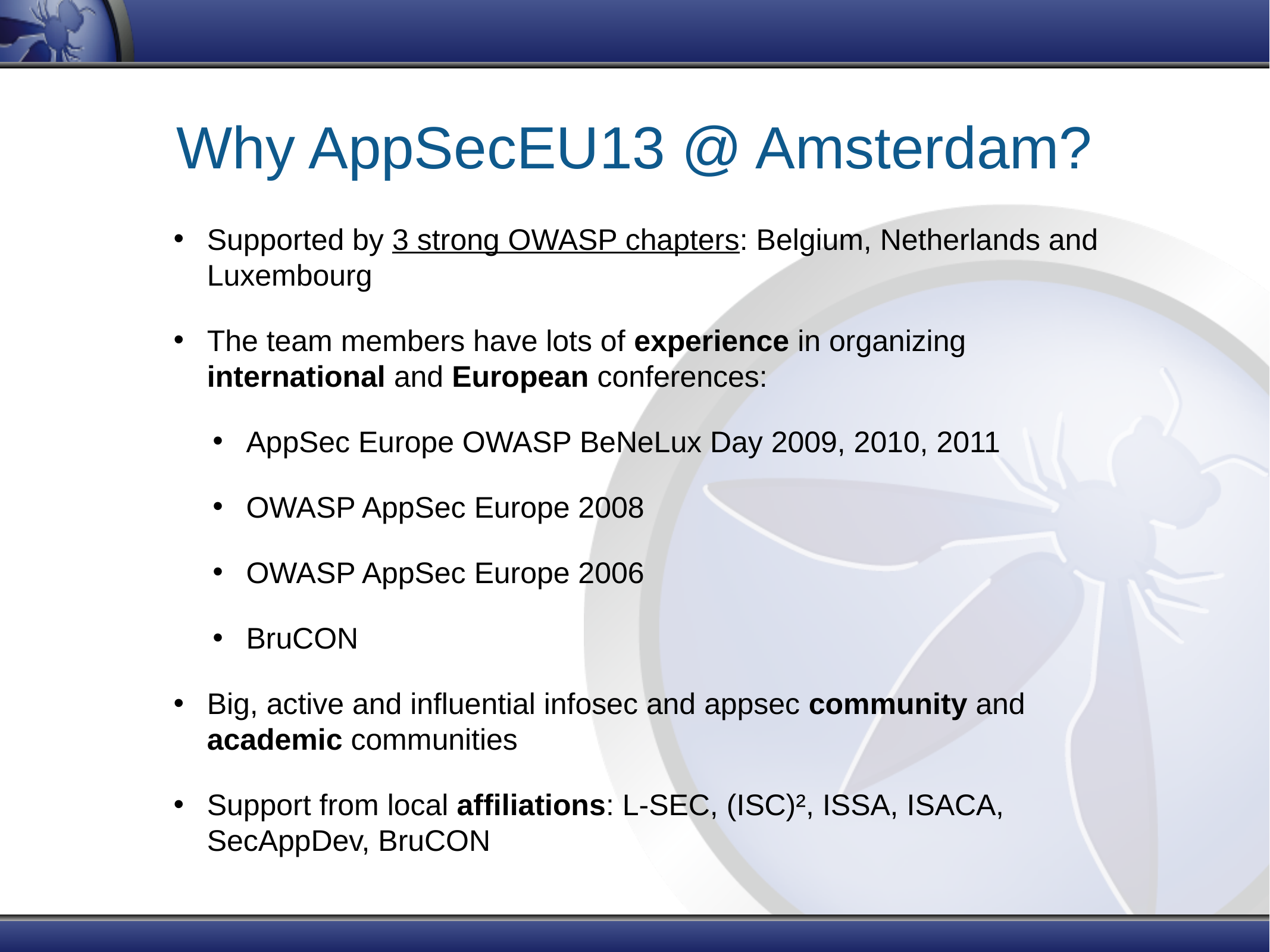

# Why AppSecEU13 @ Amsterdam?
Supported by 3 strong OWASP chapters: Belgium, Netherlands and Luxembourg
The team members have lots of experience in organizing international and European conferences:
AppSec Europe OWASP BeNeLux Day 2009, 2010, 2011
OWASP AppSec Europe 2008
OWASP AppSec Europe 2006
BruCON
Big, active and influential infosec and appsec community and academic communities
Support from local affiliations: L-SEC, (ISC)², ISSA, ISACA, SecAppDev, BruCON